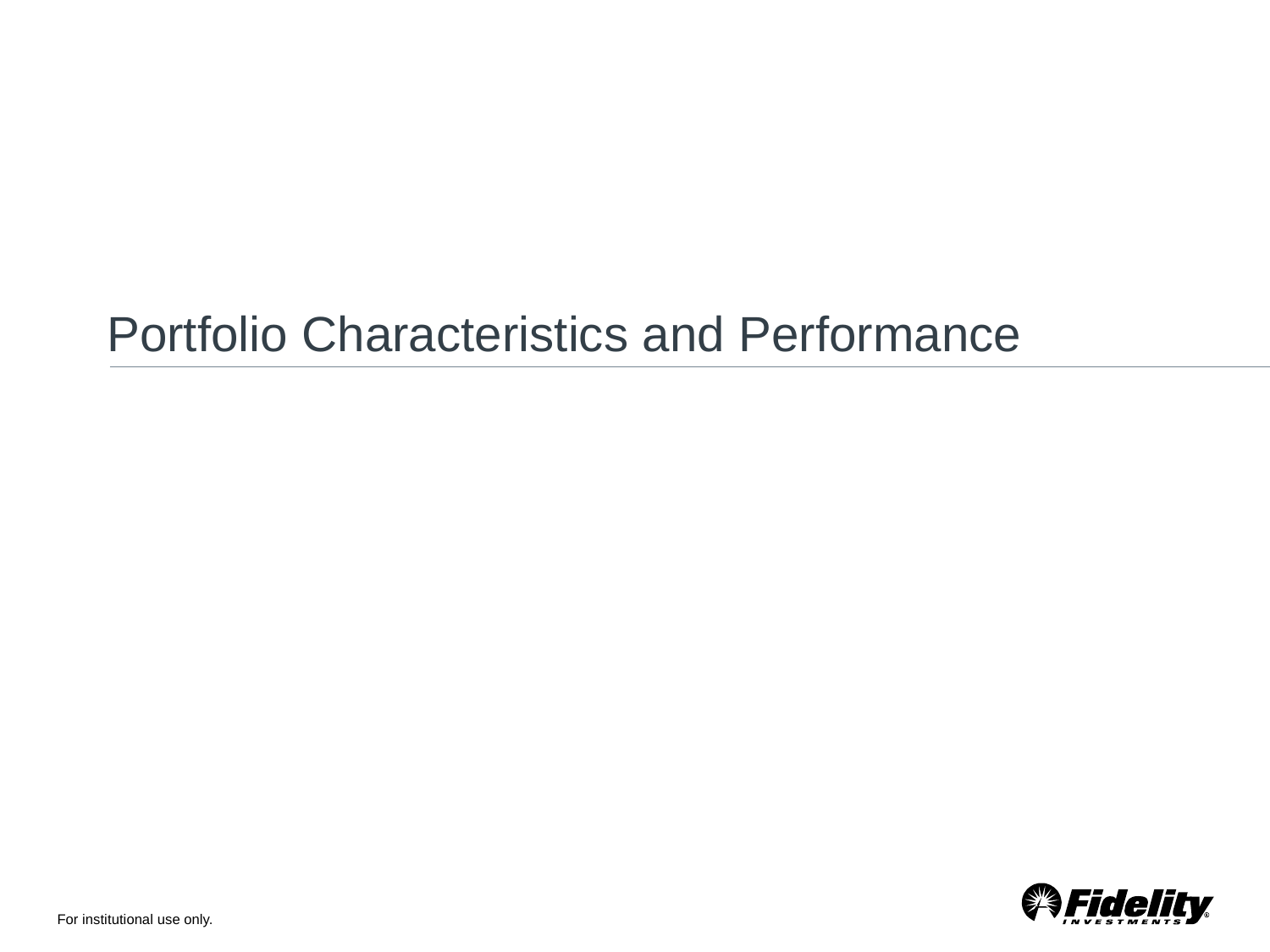

# Portfolio Characteristics and Performance

For institutional use only.